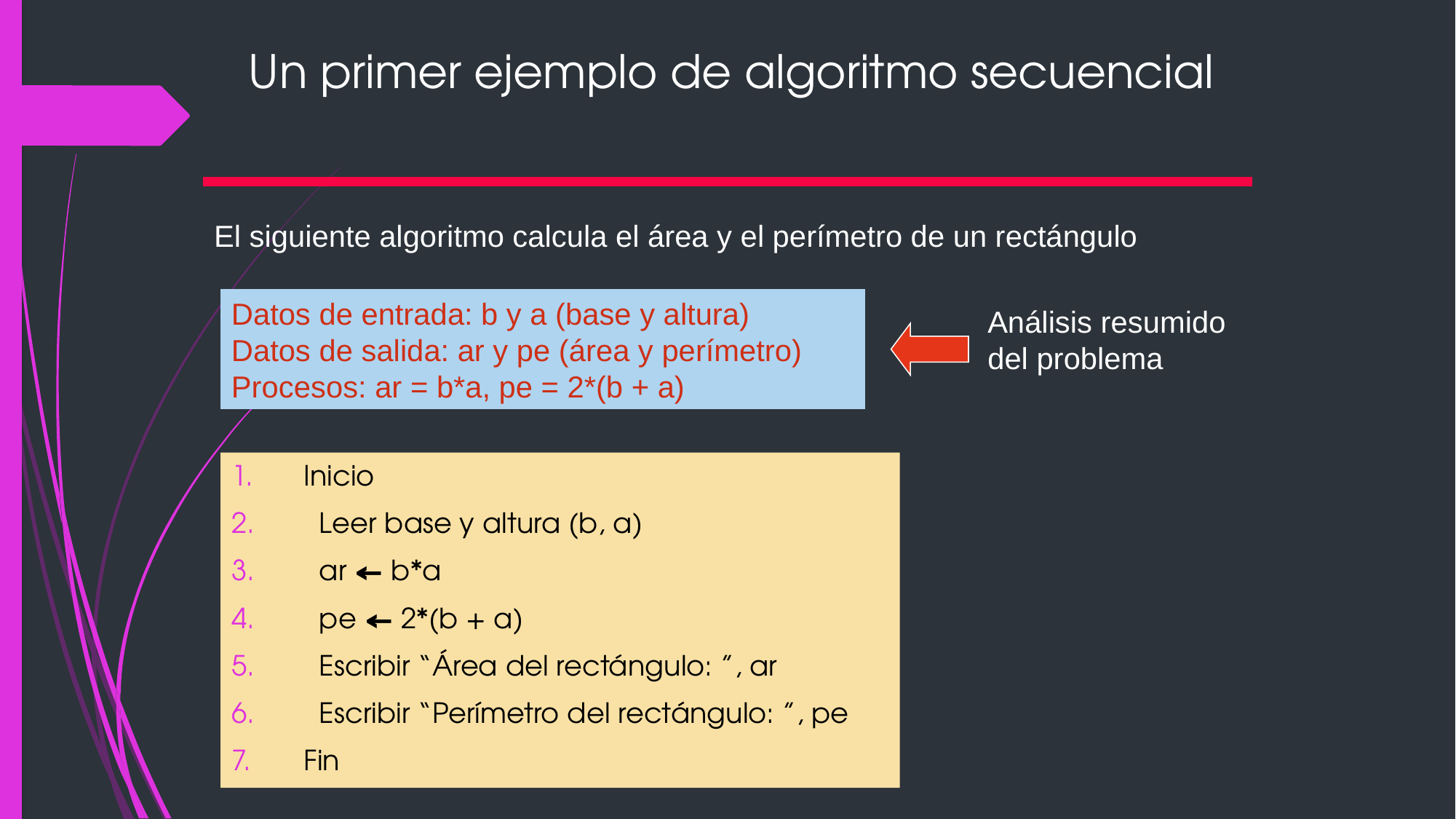

# Un primer ejemplo de algoritmo secuencial

El siguiente algoritmo calcula el área y el perímetro de un rectángulo
Datos de entrada: b y a (base y altura)
Datos de salida: ar y pe (área y perímetro)
Procesos: ar = b*a, pe = 2*(b + a)
Análisis resumido del problema

Inicio
  Leer base y altura (b, a)
  ar ← b*a
  pe ← 2*(b + a)
  Escribir “Área del rectángulo: ”, ar
  Escribir “Perímetro del rectángulo: ”, pe
Fin